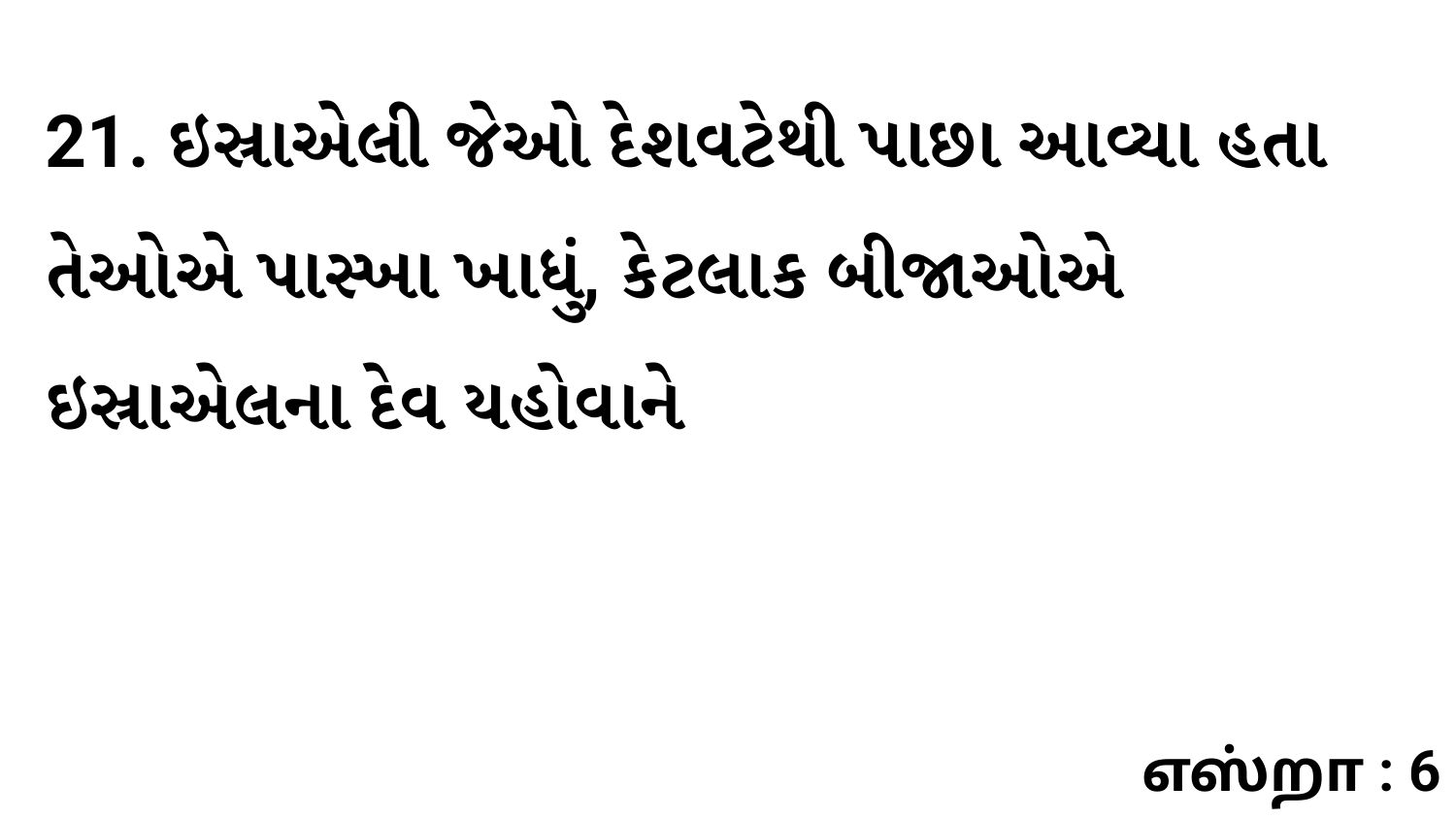

21. ઇસ્રાએલી જેઓ દેશવટેથી પાછા આવ્યા હતા તેઓએ પાસ્ખા ખાધું, કેટલાક બીજાઓએ ઇસ્રાએલના દેવ યહોવાને
எஸ்றா : 6